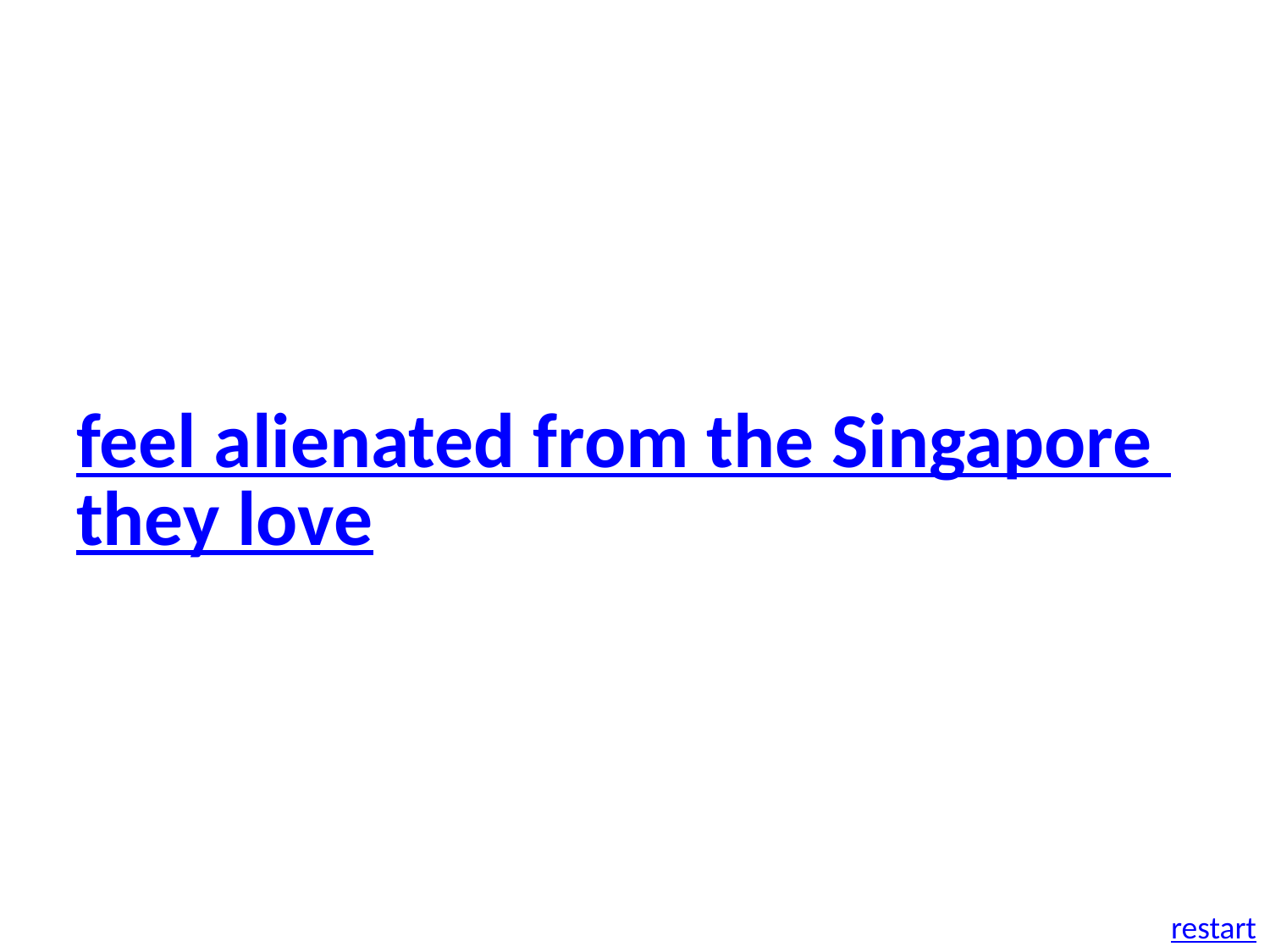

feel alienated from the Singapore they love